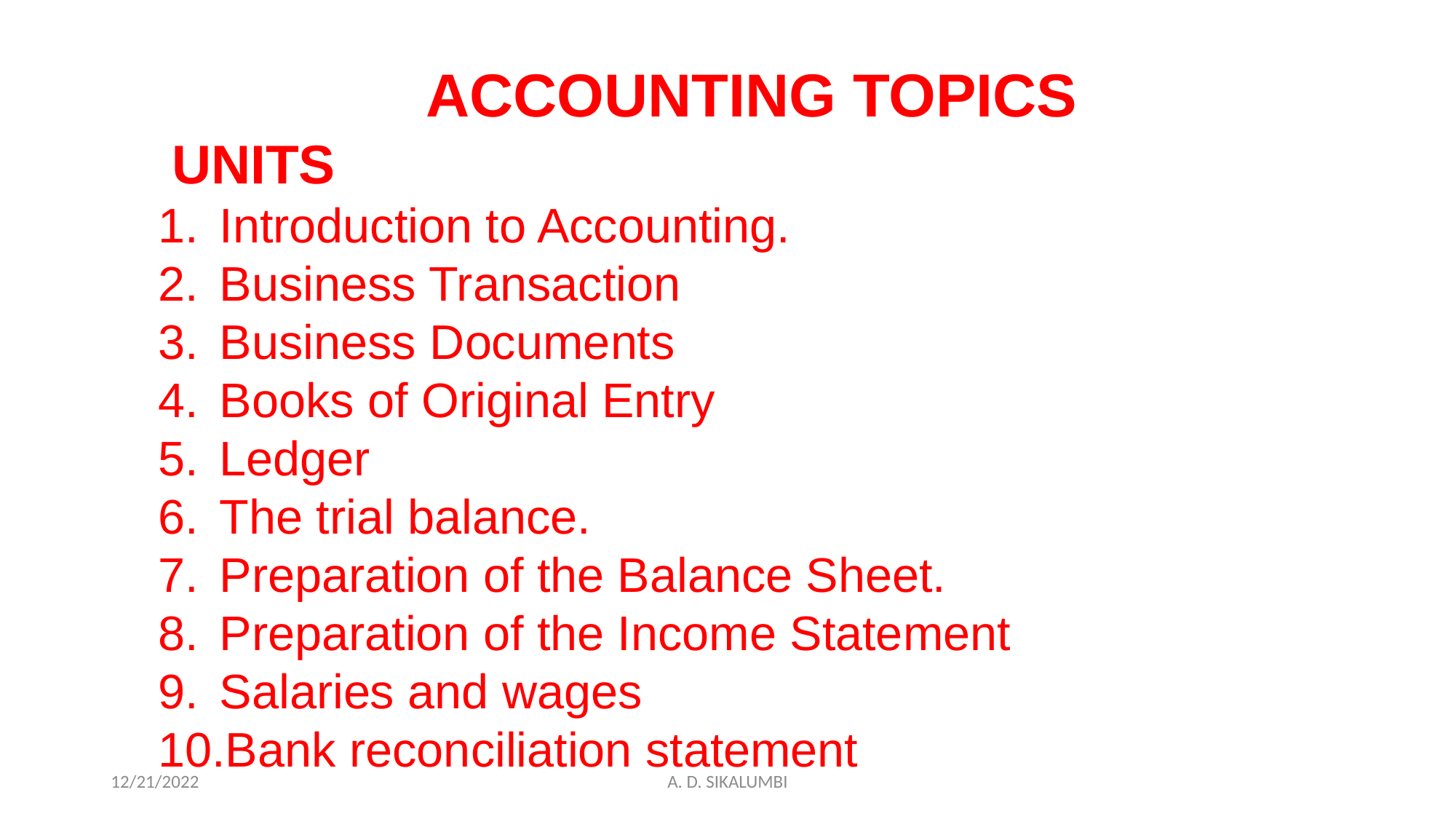

ACCOUNTING TOPICS
 UNITS
Introduction to Accounting.
Business Transaction
Business Documents
Books of Original Entry
Ledger
The trial balance.
Preparation of the Balance Sheet.
Preparation of the Income Statement
Salaries and wages
Bank reconciliation statement
12/21/2022
A. D. SIKALUMBI